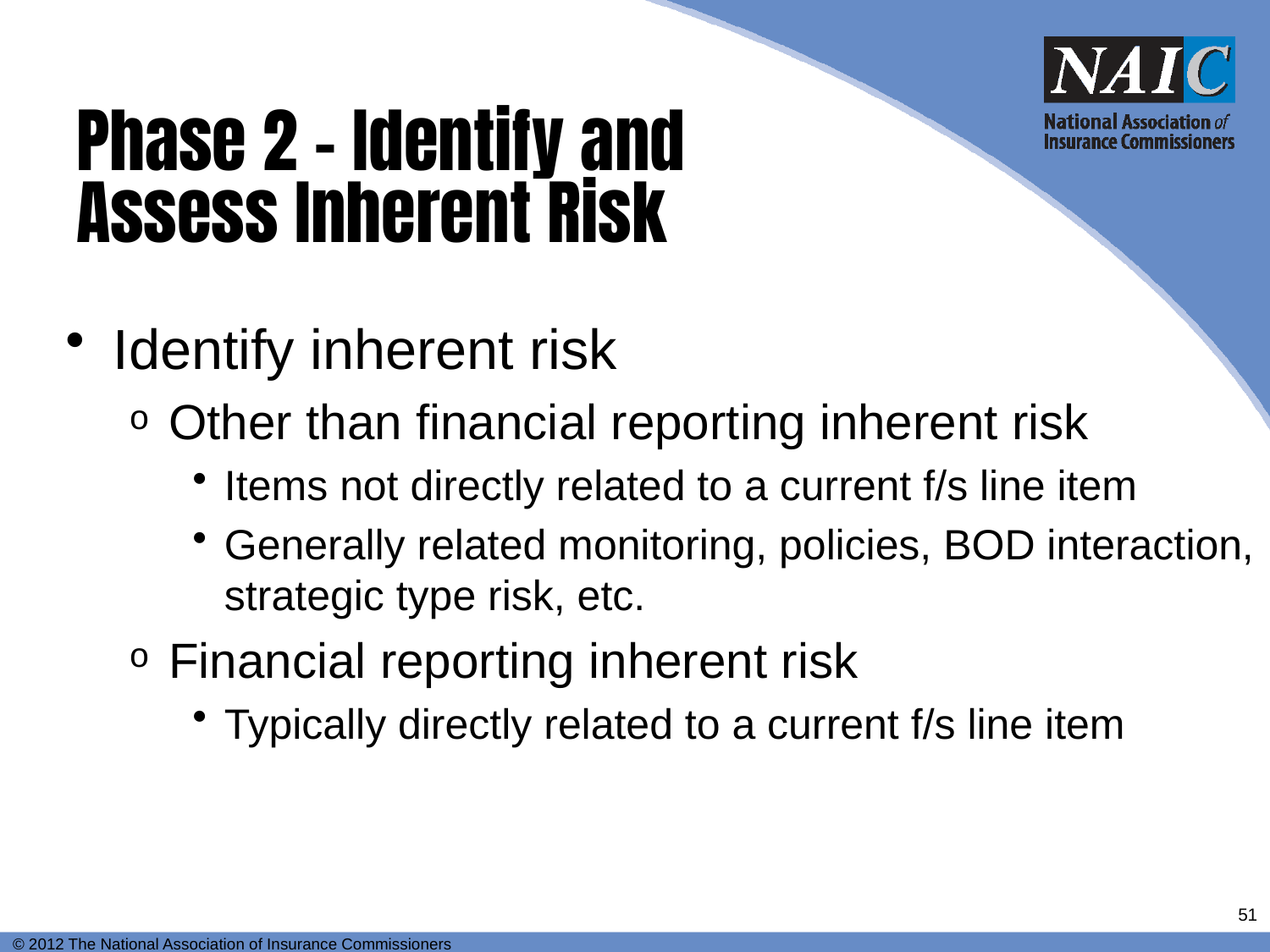

# Phase 2 – Identify and Assess Inherent Risk
Identify inherent risk
Other than financial reporting inherent risk
Items not directly related to a current f/s line item
Generally related monitoring, policies, BOD interaction, strategic type risk, etc.
Financial reporting inherent risk
Typically directly related to a current f/s line item
51